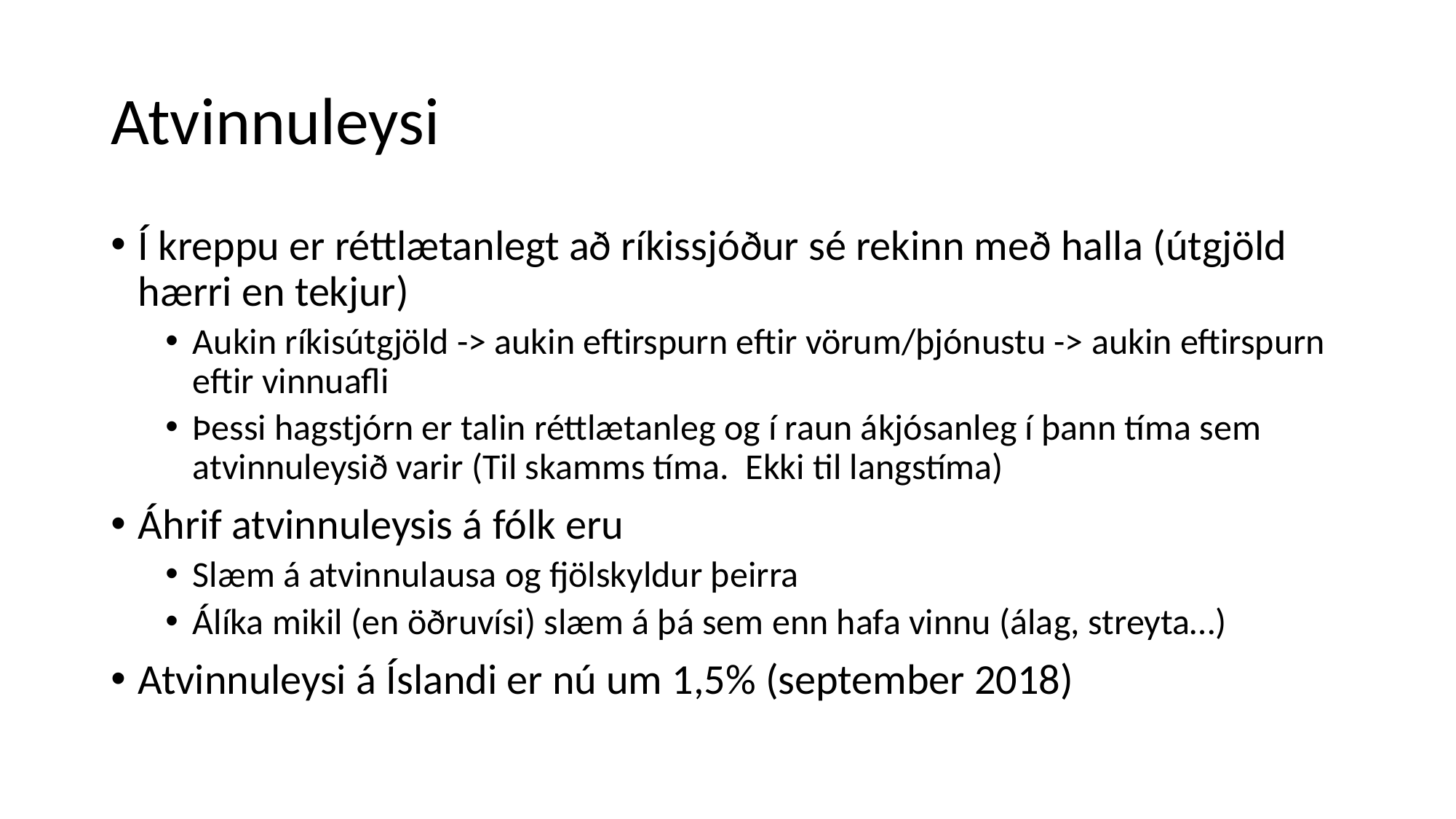

# Atvinnuleysi
Í kreppu er réttlætanlegt að ríkissjóður sé rekinn með halla (útgjöld hærri en tekjur)
Aukin ríkisútgjöld -> aukin eftirspurn eftir vörum/þjónustu -> aukin eftirspurn eftir vinnuafli
Þessi hagstjórn er talin réttlætanleg og í raun ákjósanleg í þann tíma sem atvinnuleysið varir (Til skamms tíma.  Ekki til langstíma)
Áhrif atvinnuleysis á fólk eru
Slæm á atvinnulausa og fjölskyldur þeirra
Álíka mikil (en öðruvísi) slæm á þá sem enn hafa vinnu (álag, streyta…)
Atvinnuleysi á Íslandi er nú um 1,5% (september 2018)